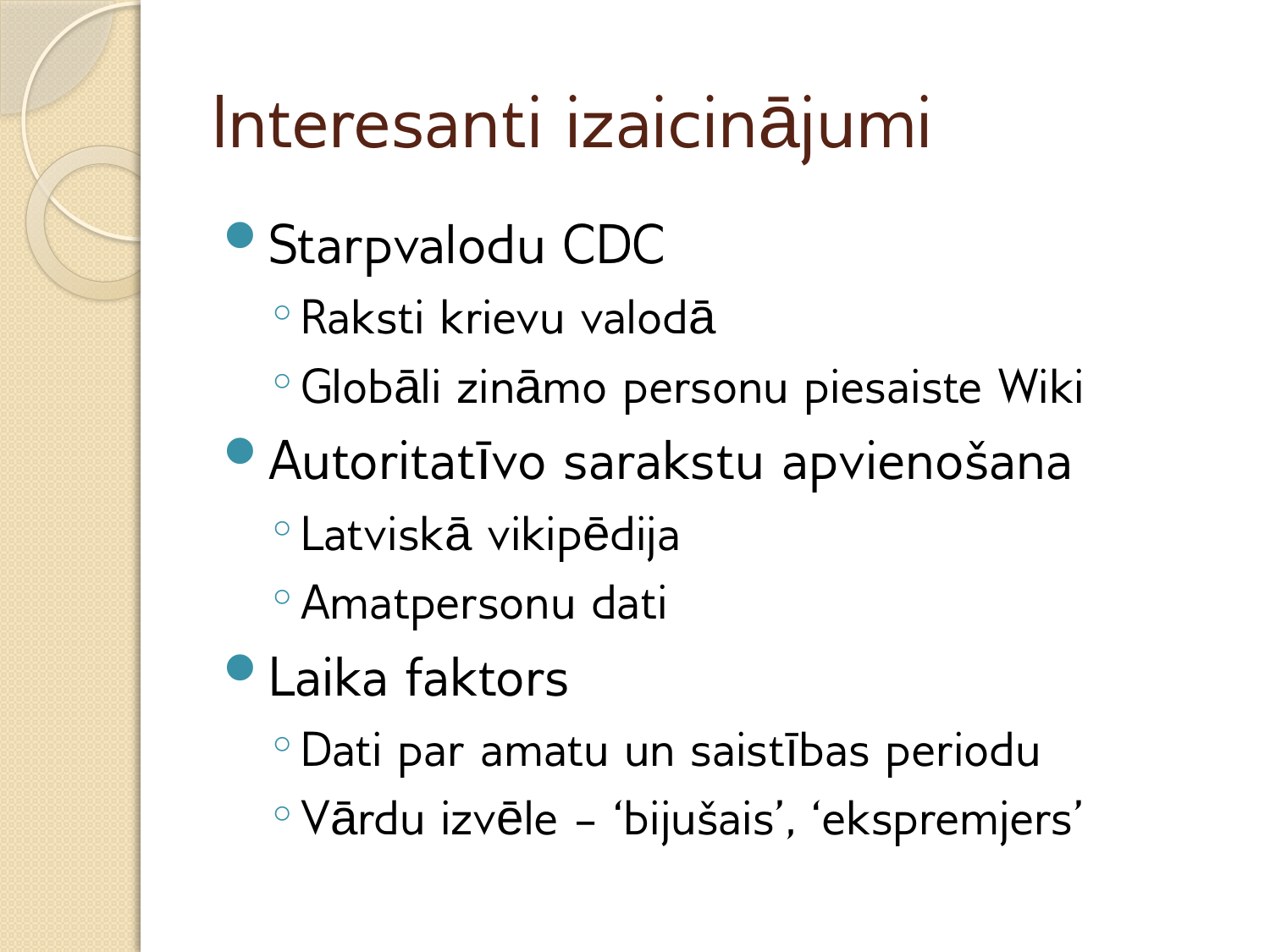

# Interesanti izaicinājumi
Starpvalodu CDC
Raksti krievu valodā
Globāli zināmo personu piesaiste Wiki
Autoritatīvo sarakstu apvienošana
Latviskā vikipēdija
Amatpersonu dati
Laika faktors
Dati par amatu un saistības periodu
Vārdu izvēle – ‘bijušais’, ‘ekspremjers’